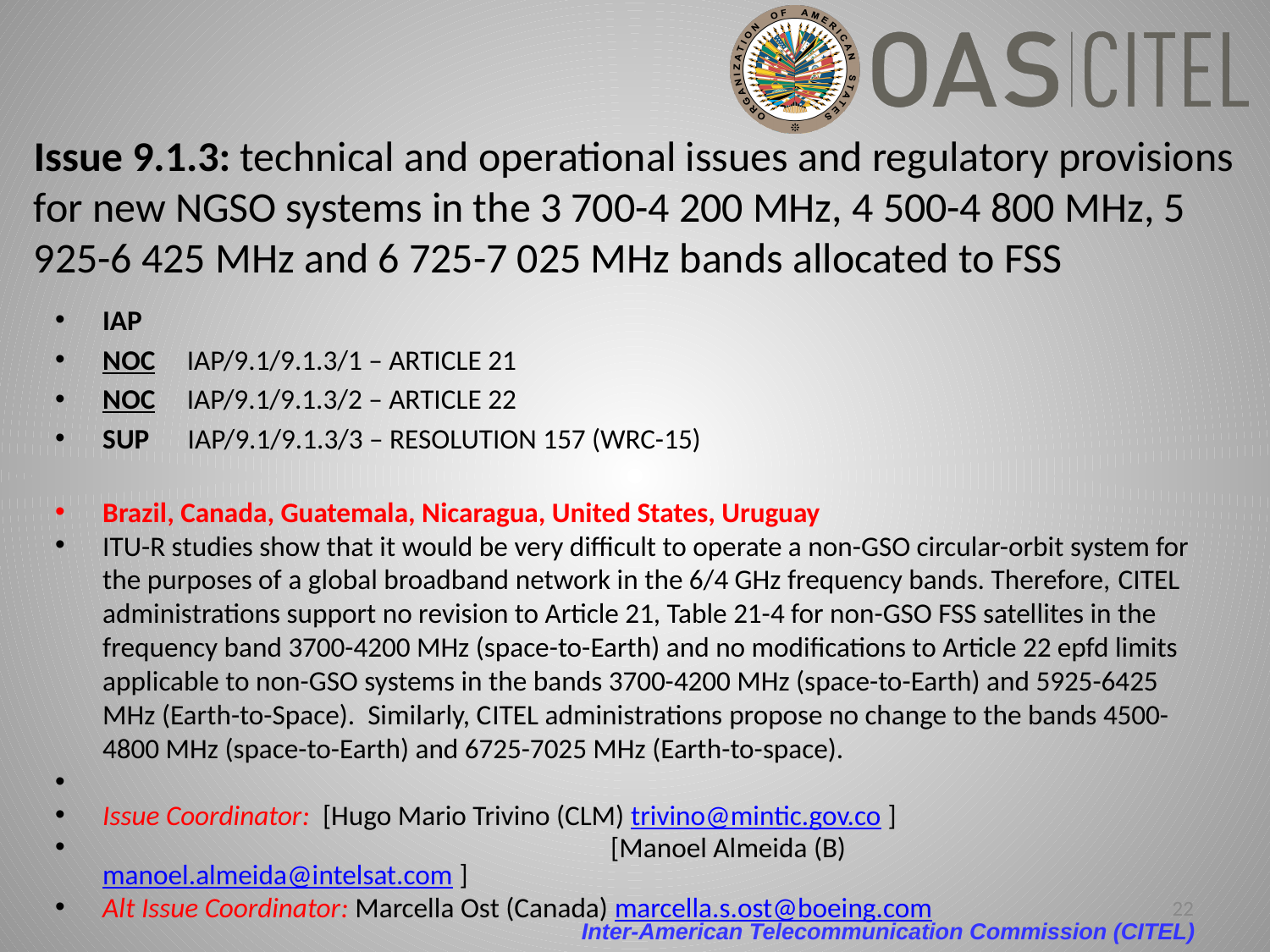

# Issue 9.1.3: technical and operational issues and regulatory provisions for new NGSO systems in the 3 700-4 200 MHz, 4 500-4 800 MHz, 5 925-6 425 MHz and 6 725-7 025 MHz bands allocated to FSS
IAP
NOC     IAP/9.1/9.1.3/1 – ARTICLE 21
NOC     IAP/9.1/9.1.3/2 – ARTICLE 22
SUP      IAP/9.1/9.1.3/3 – RESOLUTION 157 (WRC-15)

Brazil, Canada, Guatemala, Nicaragua, United States, Uruguay
ITU-R studies show that it would be very difficult to operate a non-GSO circular-orbit system for the purposes of a global broadband network in the 6/4 GHz frequency bands. Therefore, CITEL administrations support no revision to Article 21, Table 21-4 for non-GSO FSS satellites in the frequency band 3700-4200 MHz (space-to-Earth) and no modifications to Article 22 epfd limits applicable to non-GSO systems in the bands 3700-4200 MHz (space-to-Earth) and 5925-6425 MHz (Earth-to-Space).  Similarly, CITEL administrations propose no change to the bands 4500-4800 MHz (space-to-Earth) and 6725-7025 MHz (Earth-to-space).

Issue Coordinator:  [Hugo Mario Trivino (CLM) trivino@mintic.gov.co ]
				[Manoel Almeida (B) manoel.almeida@intelsat.com ]
Alt Issue Coordinator: Marcella Ost (Canada) marcella.s.ost@boeing.com

22